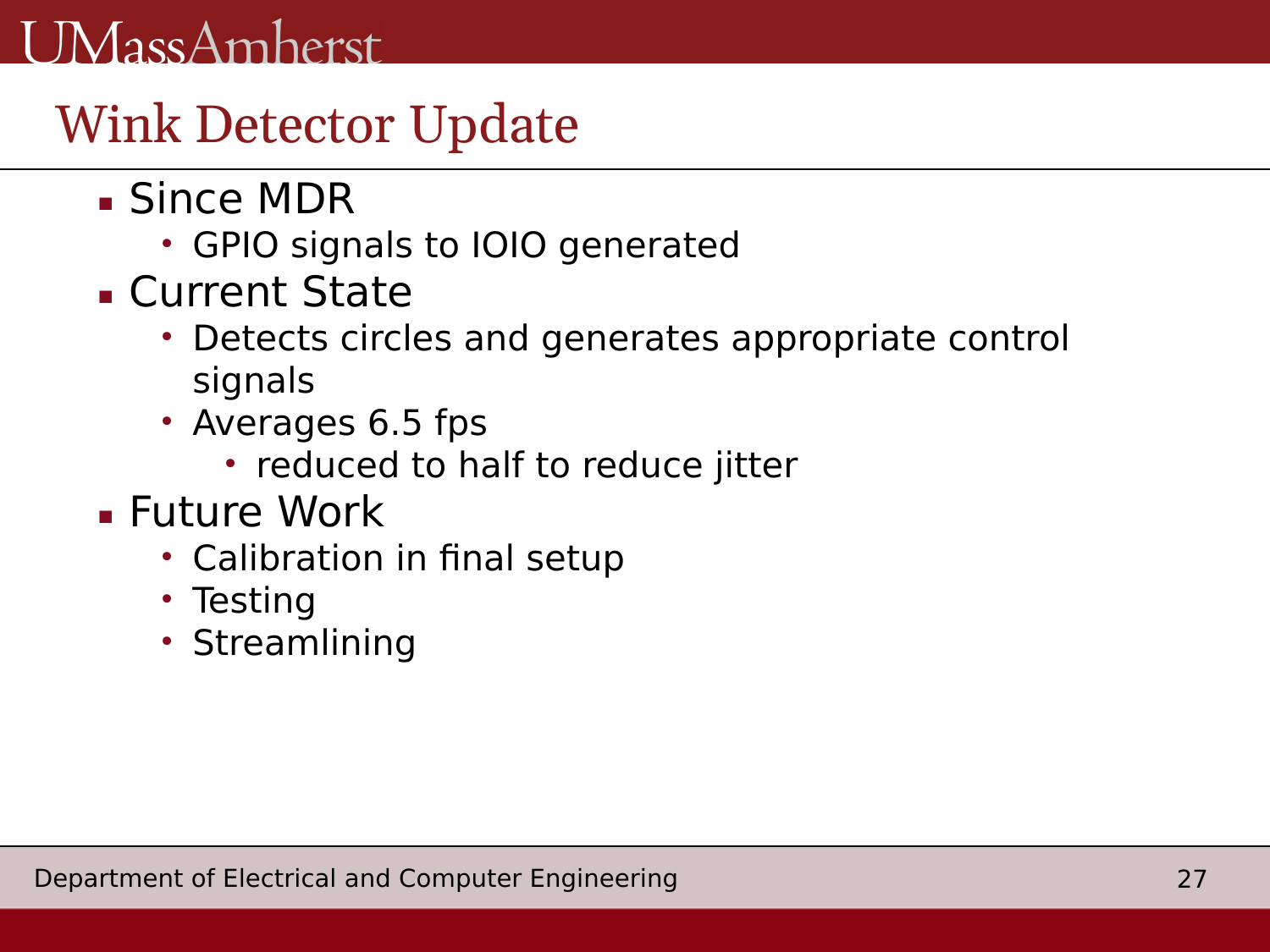

# Wink Detector Update
Since MDR
GPIO signals to IOIO generated
Current State
Detects circles and generates appropriate control signals
Averages 6.5 fps
reduced to half to reduce jitter
Future Work
Calibration in final setup
Testing
Streamlining